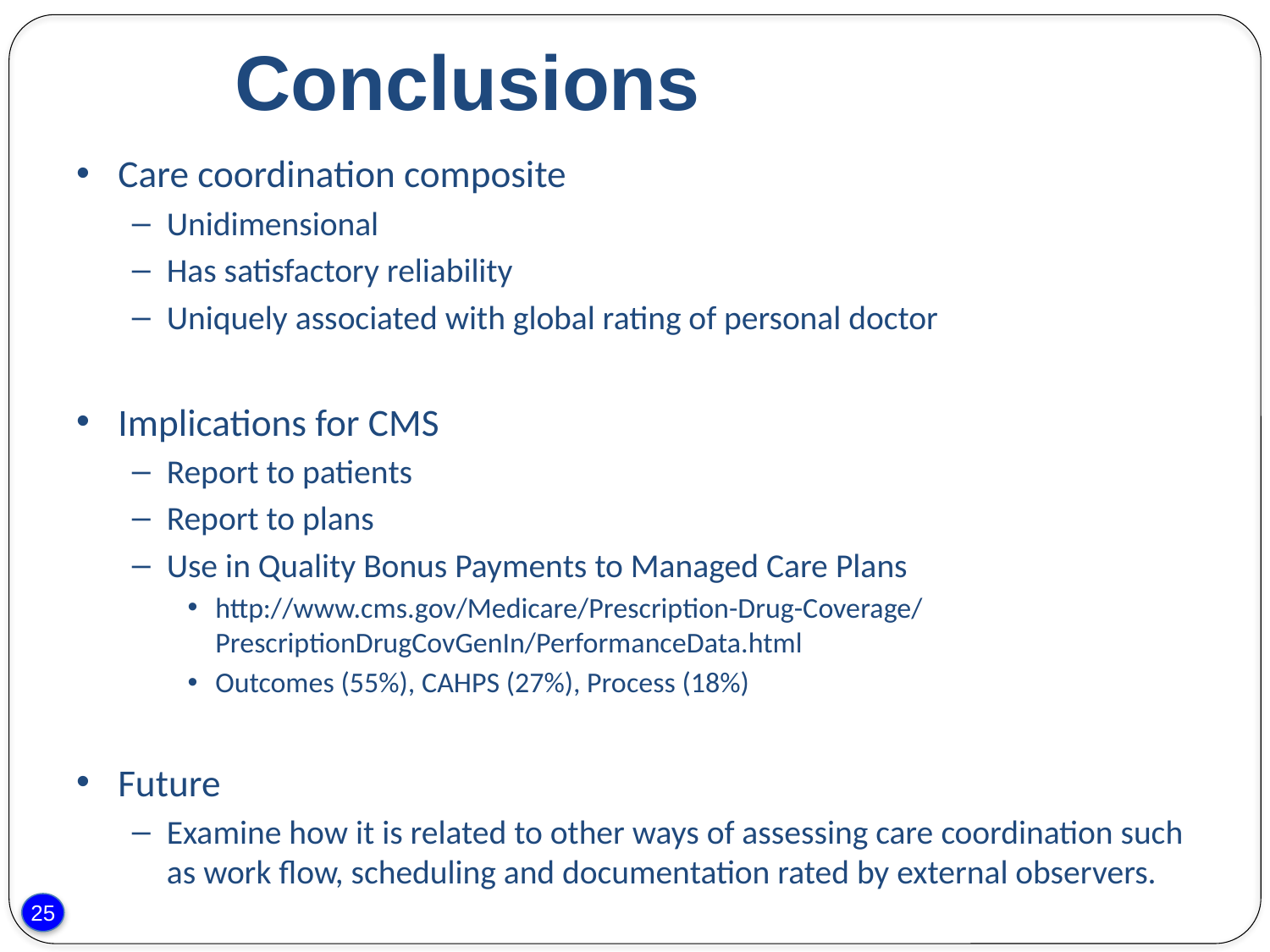

# Conclusions
Care coordination composite
Unidimensional
Has satisfactory reliability
Uniquely associated with global rating of personal doctor

Implications for CMS
Report to patients
Report to plans
Use in Quality Bonus Payments to Managed Care Plans
http://www.cms.gov/Medicare/Prescription-Drug-Coverage/PrescriptionDrugCovGenIn/PerformanceData.html
Outcomes (55%), CAHPS (27%), Process (18%)

Future
Examine how it is related to other ways of assessing care coordination such as work flow, scheduling and documentation rated by external observers.